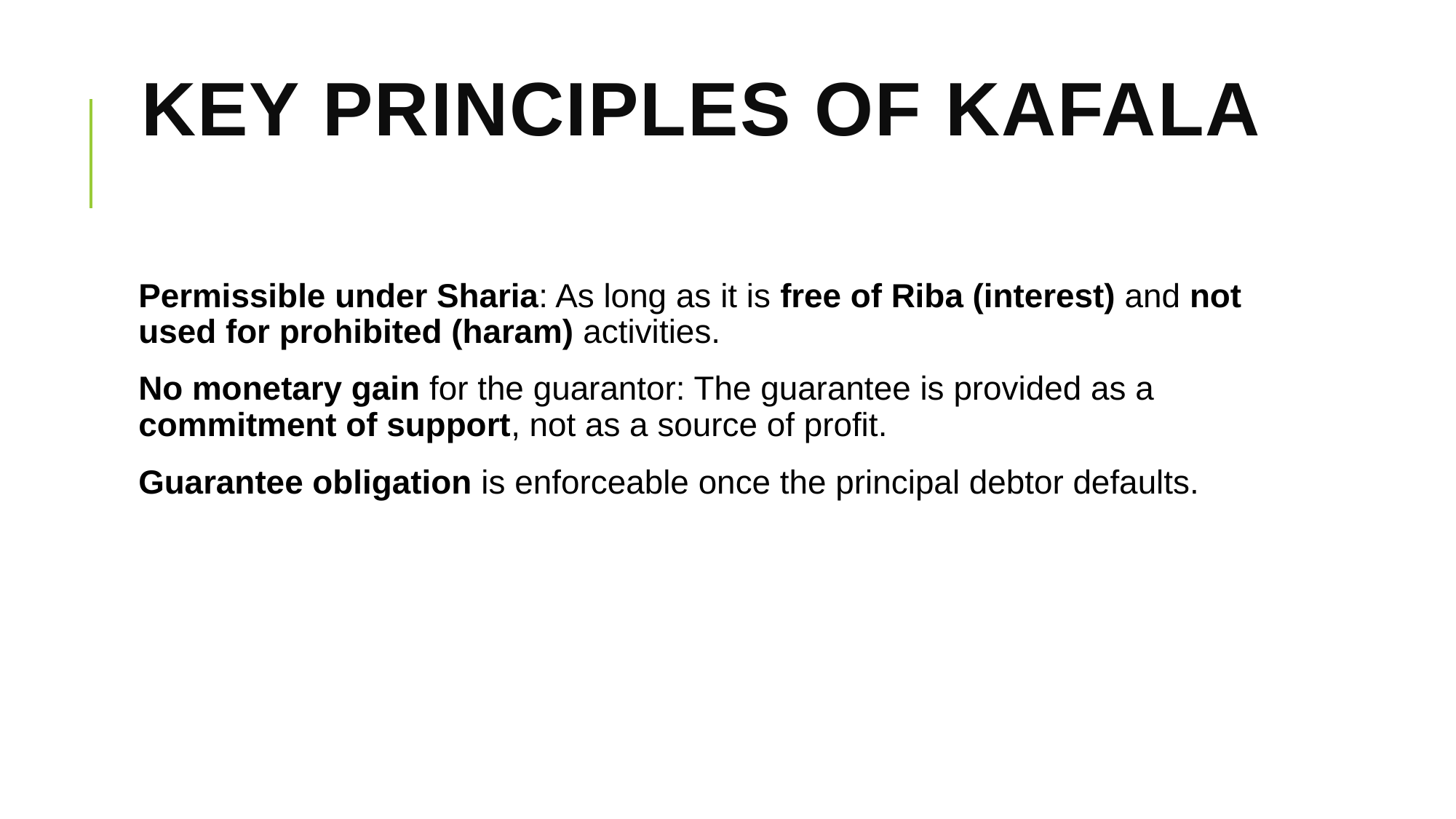

# Key Principles of Kafala
Permissible under Sharia: As long as it is free of Riba (interest) and not used for prohibited (haram) activities.
No monetary gain for the guarantor: The guarantee is provided as a commitment of support, not as a source of profit.
Guarantee obligation is enforceable once the principal debtor defaults.